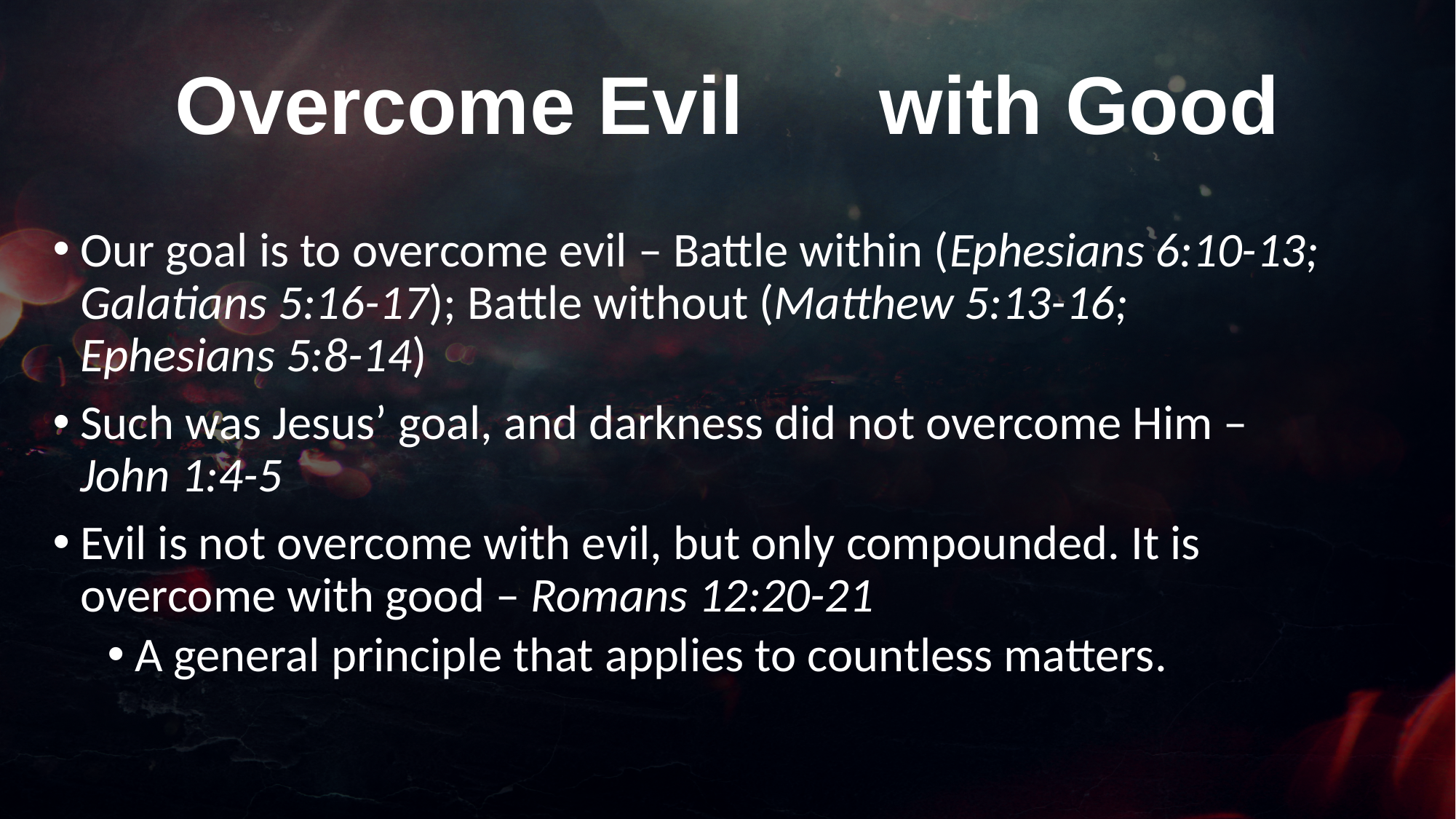

# Overcome Evil      with Good
Our goal is to overcome evil – Battle within (Ephesians 6:10-13; Galatians 5:16-17); Battle without (Matthew 5:13-16;           Ephesians 5:8-14)
Such was Jesus’ goal, and darkness did not overcome Him –        John 1:4-5
Evil is not overcome with evil, but only compounded. It is overcome with good – Romans 12:20-21
A general principle that applies to countless matters.